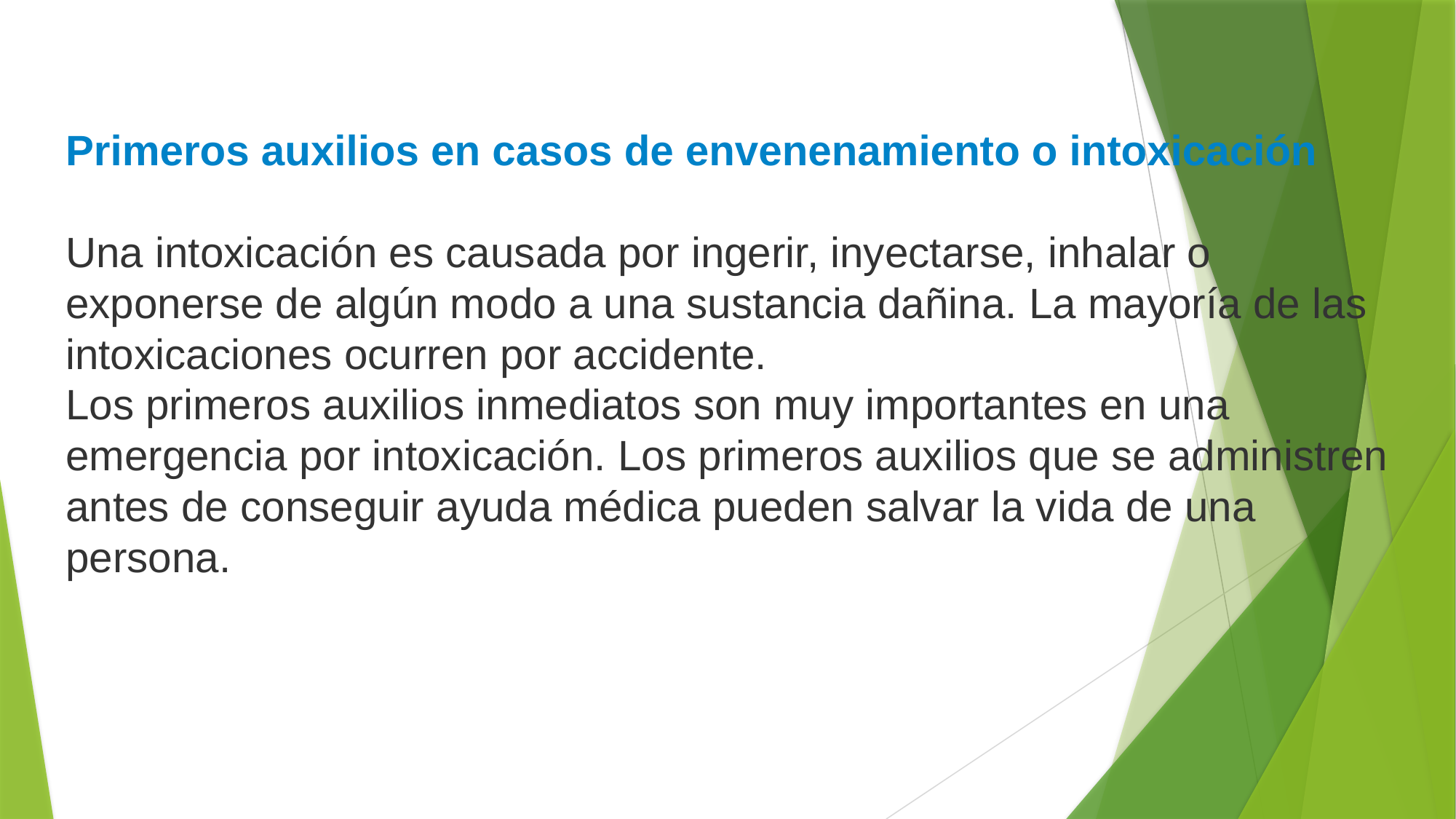

Primeros auxilios en casos de envenenamiento o intoxicación

Una intoxicación es causada por ingerir, inyectarse, inhalar o exponerse de algún modo a una sustancia dañina. La mayoría de las intoxicaciones ocurren por accidente.
Los primeros auxilios inmediatos son muy importantes en una emergencia por intoxicación. Los primeros auxilios que se administren antes de conseguir ayuda médica pueden salvar la vida de una persona.